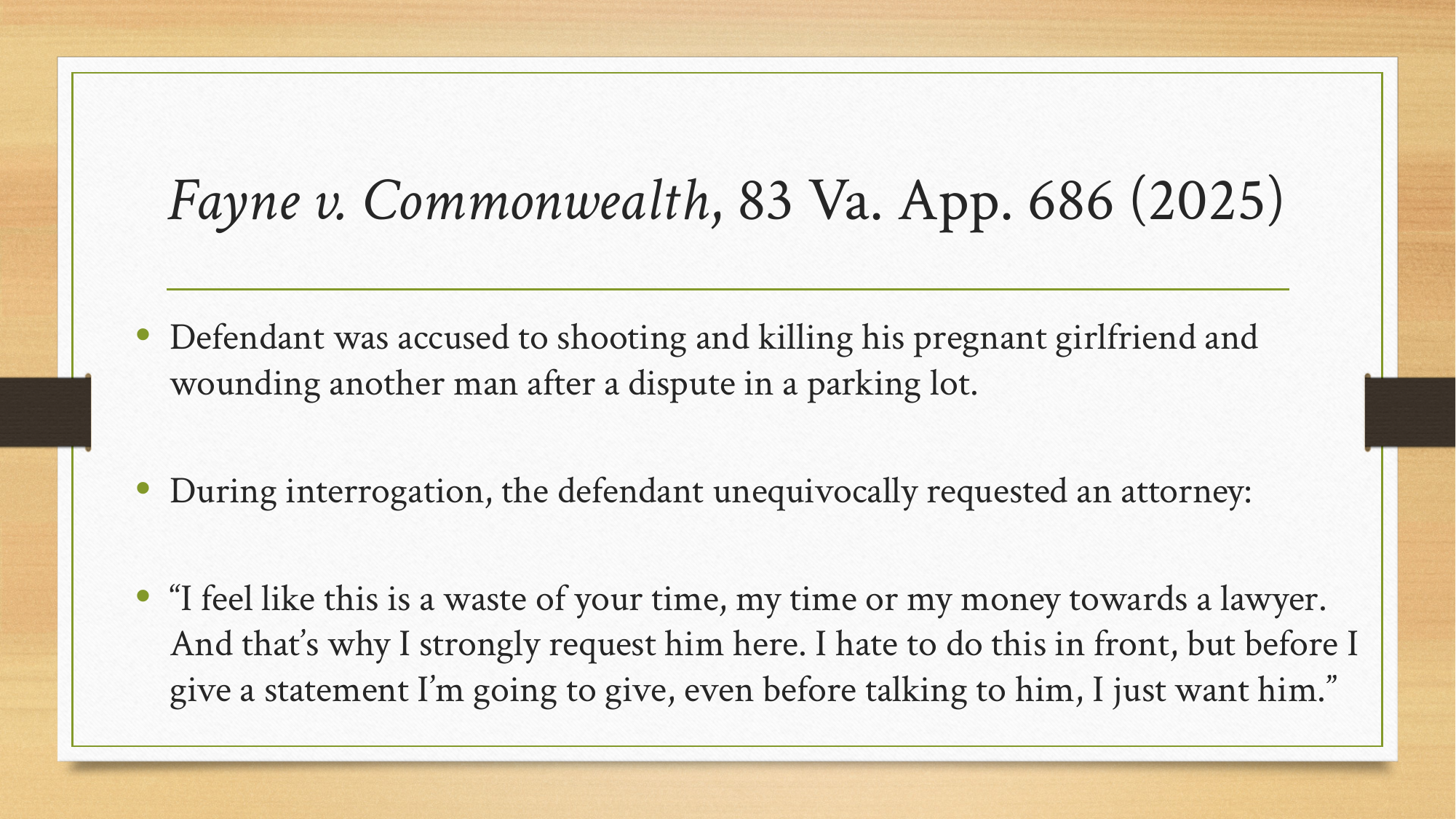

# Fayne v. Commonwealth, 83 Va. App. 686 (2025)
Defendant was accused to shooting and killing his pregnant girlfriend and wounding another man after a dispute in a parking lot.
During interrogation, the defendant unequivocally requested an attorney:
“I feel like this is a waste of your time, my time or my money towards a lawyer. And that’s why I strongly request him here. I hate to do this in front, but before I give a statement I’m going to give, even before talking to him, I just want him.”